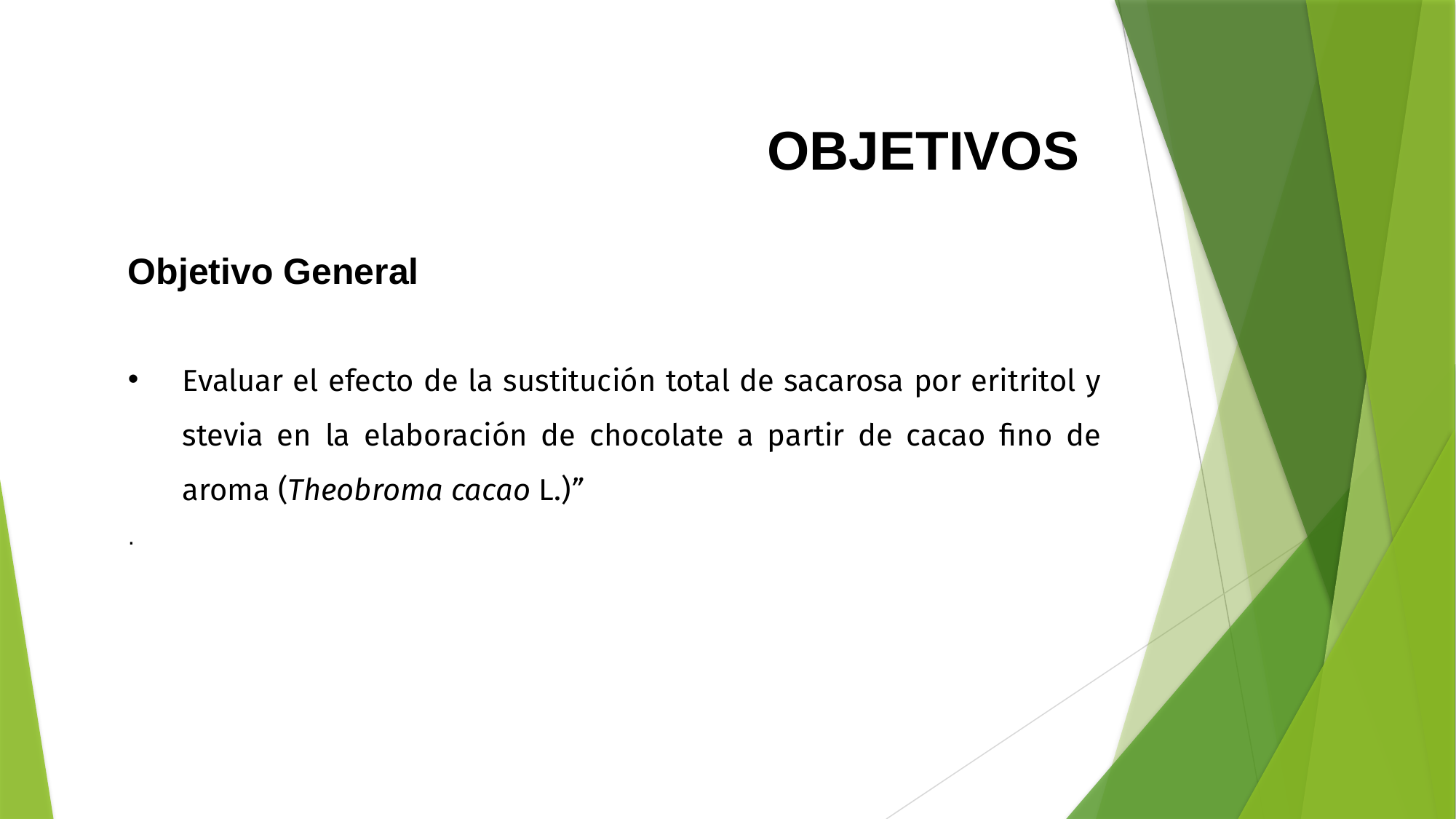

OBJETIVOS
Objetivo General

Evaluar el efecto de la sustitución total de sacarosa por eritritol y stevia en la elaboración de chocolate a partir de cacao fino de aroma (Theobroma cacao L.)”
.